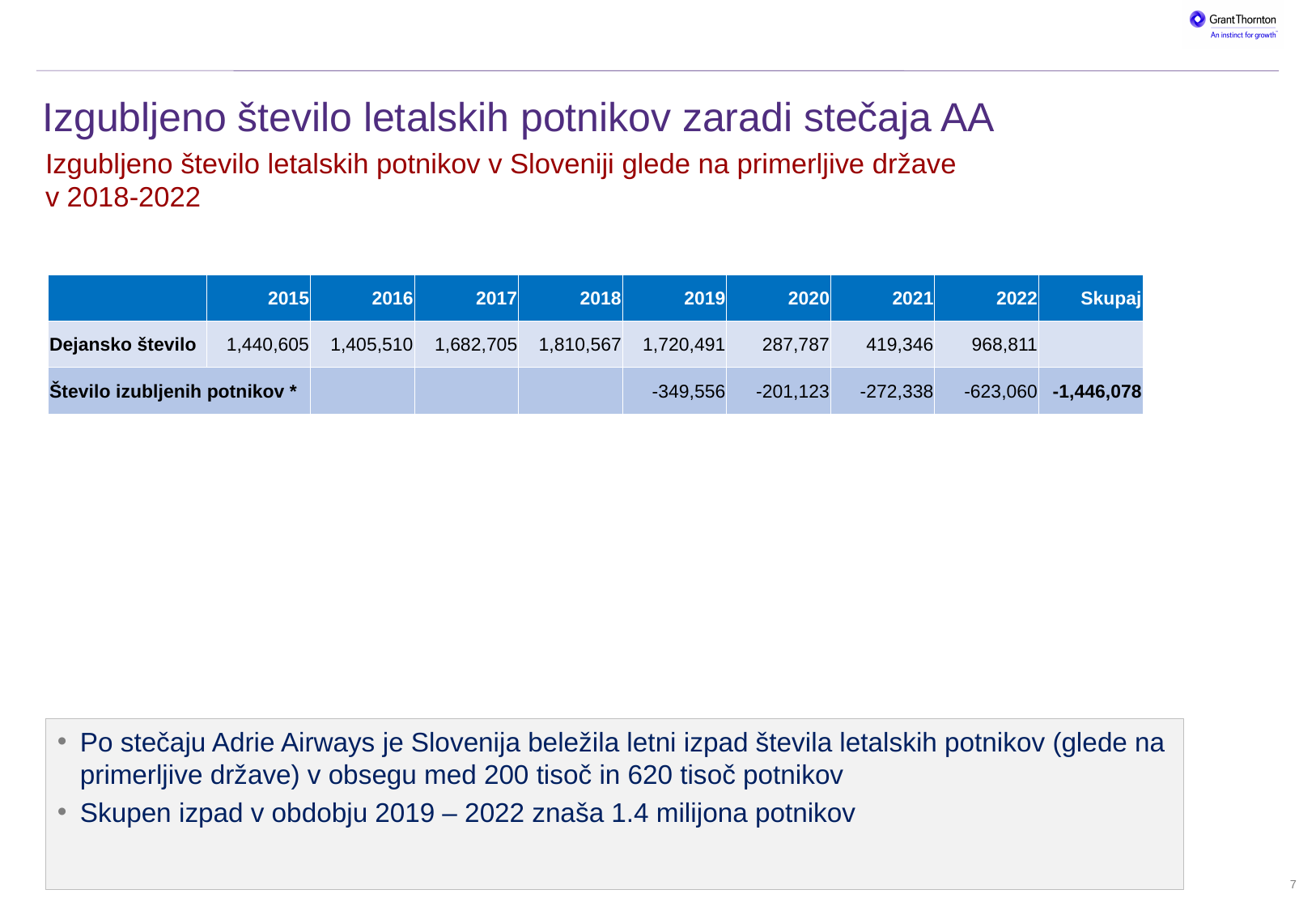

Historical and [2015] forecast outturn EBITDA
# Izgubljeno število letalskih potnikov zaradi stečaja AA
Izgubljeno število letalskih potnikov v Sloveniji glede na primerljive države v 2018-2022
|  | 2015 | 2016 | 2017 | 2018 | 2019 | 2020 | 2021 | 2022 | Skupaj |
| --- | --- | --- | --- | --- | --- | --- | --- | --- | --- |
| Dejansko število | 1,440,605 | 1,405,510 | 1,682,705 | 1,810,567 | 1,720,491 | 287,787 | 419,346 | 968,811 |  |
| Število izubljenih potnikov \* |  |  |  |  | -349,556 | -201,123 | -272,338 | -623,060 | -1,446,078 |
Po stečaju Adrie Airways je Slovenija beležila letni izpad števila letalskih potnikov (glede na primerljive države) v obsegu med 200 tisoč in 620 tisoč potnikov
Skupen izpad v obdobju 2019 – 2022 znaša 1.4 milijona potnikov